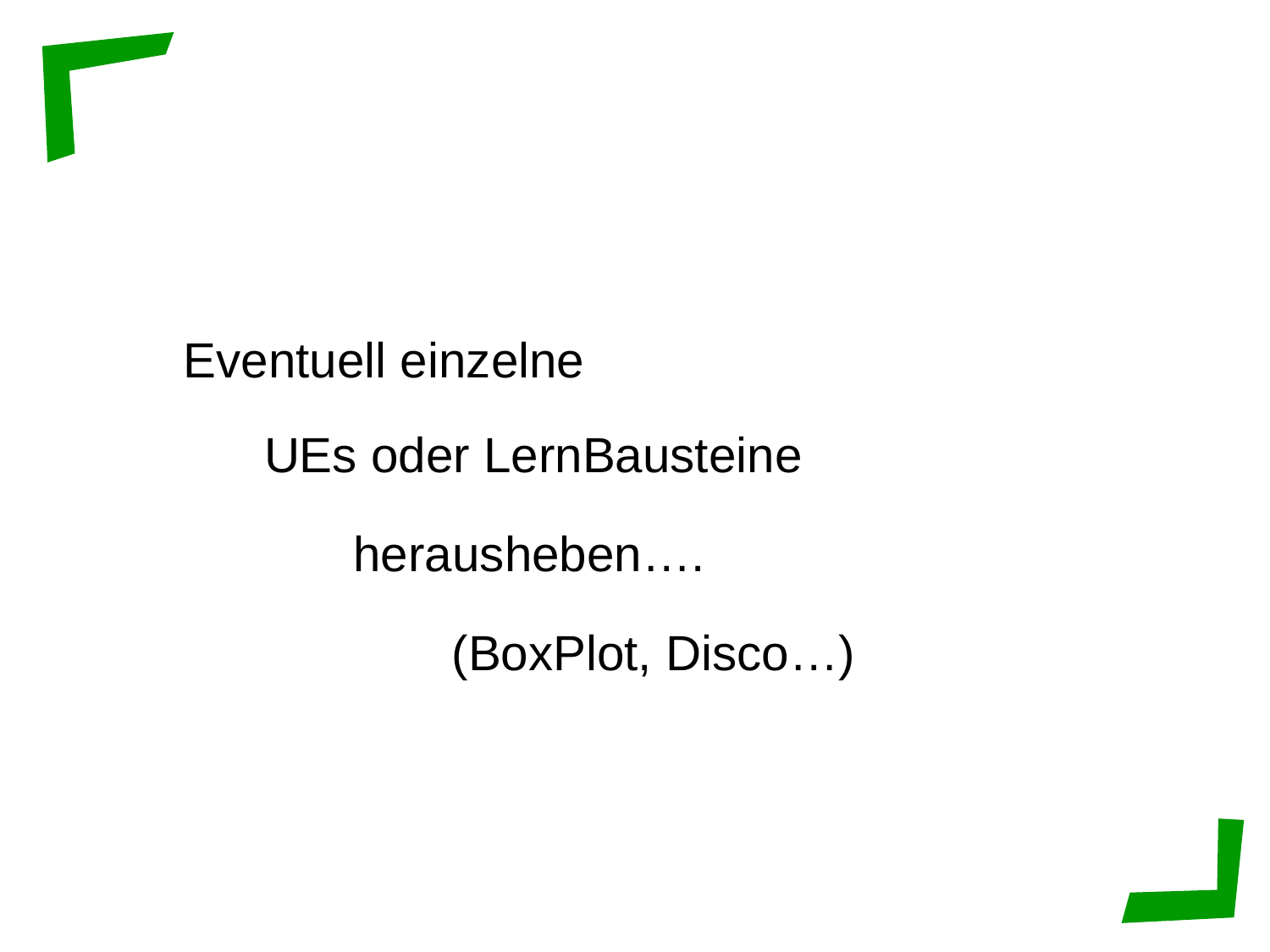

Eventuell einzelne
UEs oder LernBausteine
herausheben….
(BoxPlot, Disco…)